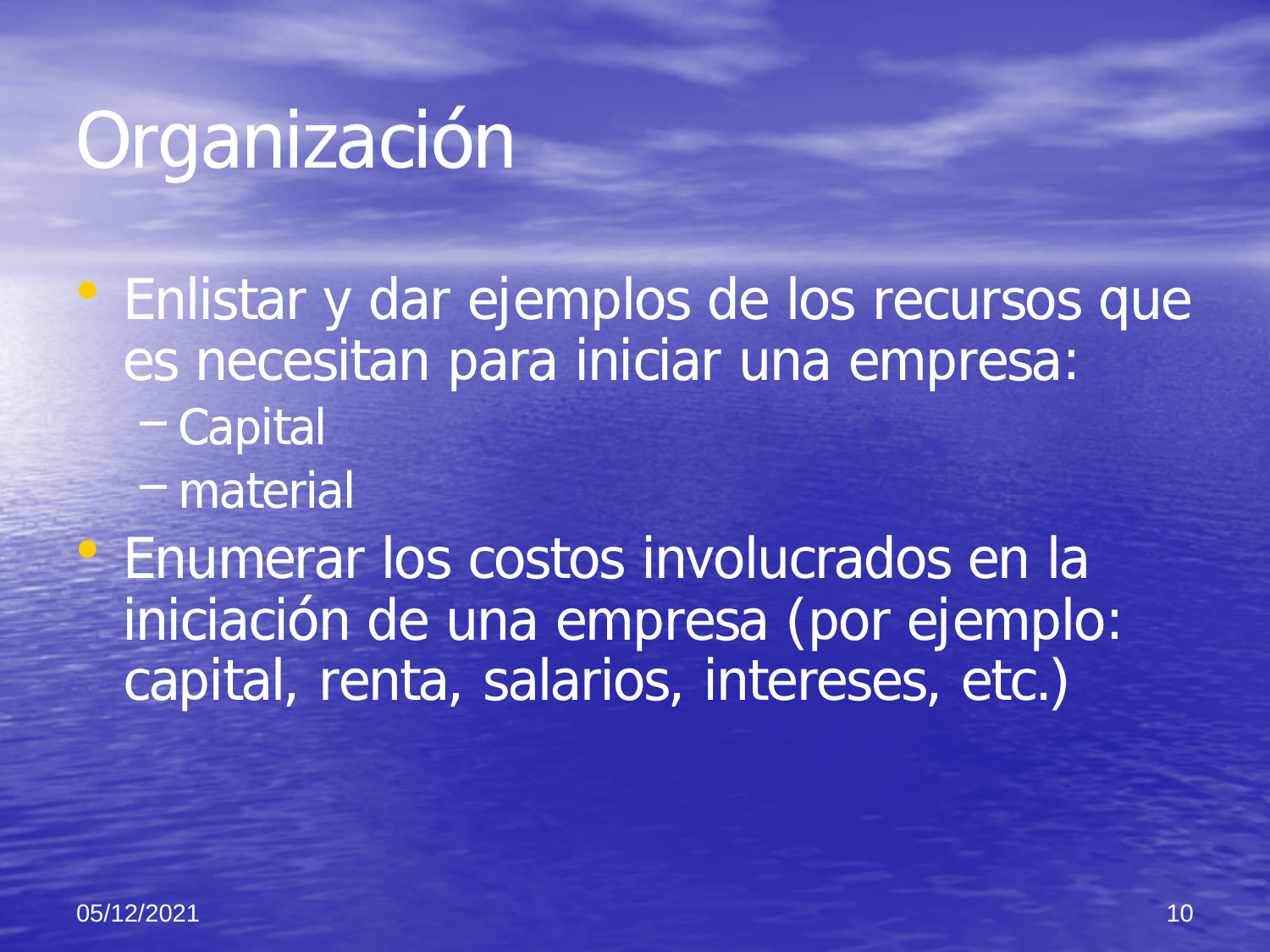

# Organización
Enlistar y dar ejemplos de los recursos que es necesitan para iniciar una empresa:
Capital
material
Enumerar los costos involucrados en la iniciación de una empresa (por ejemplo: capital, renta, salarios, intereses, etc.)
05/12/2021
10